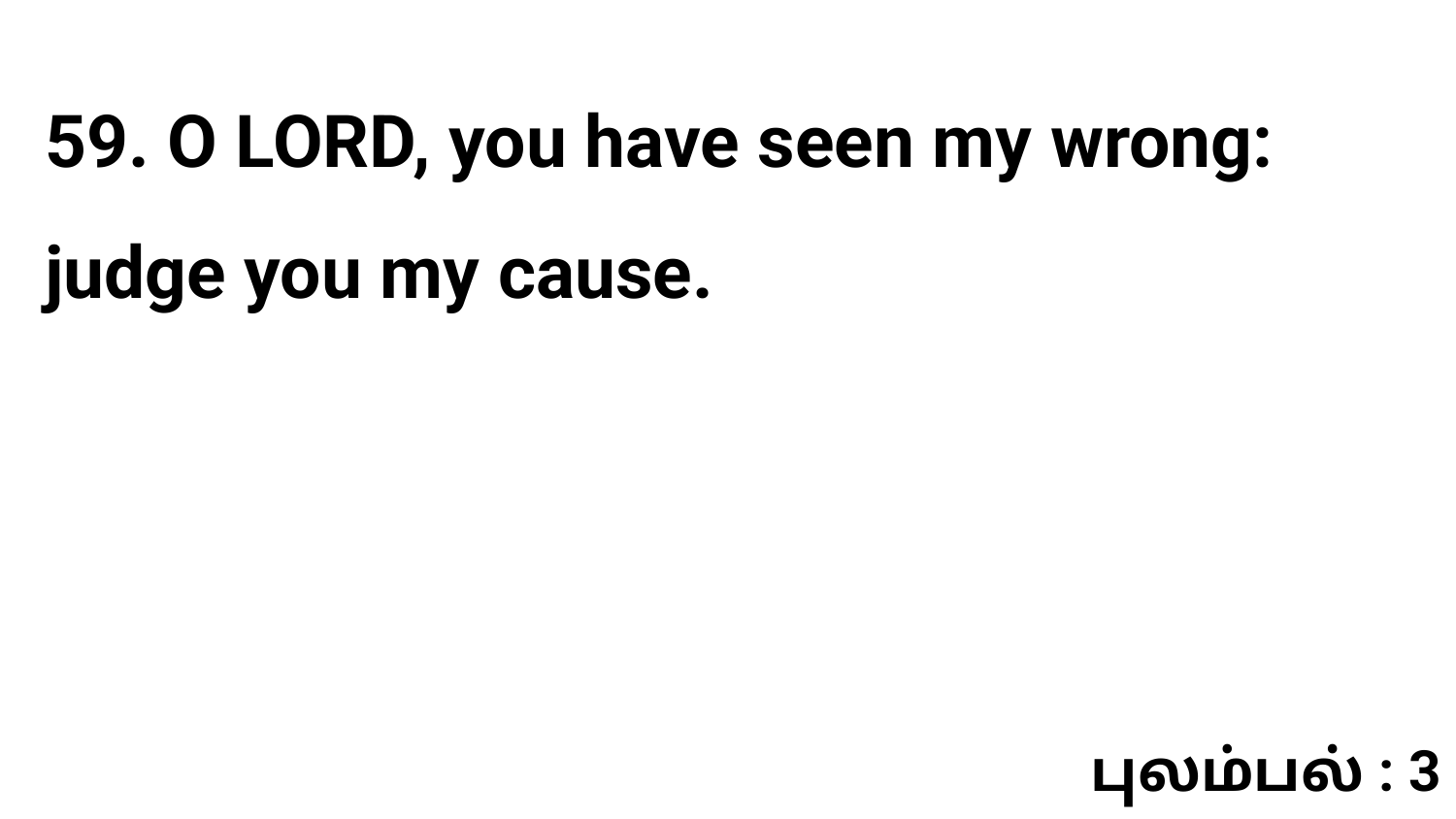

59. O LORD, you have seen my wrong: judge you my cause.
புலம்பல் : 3